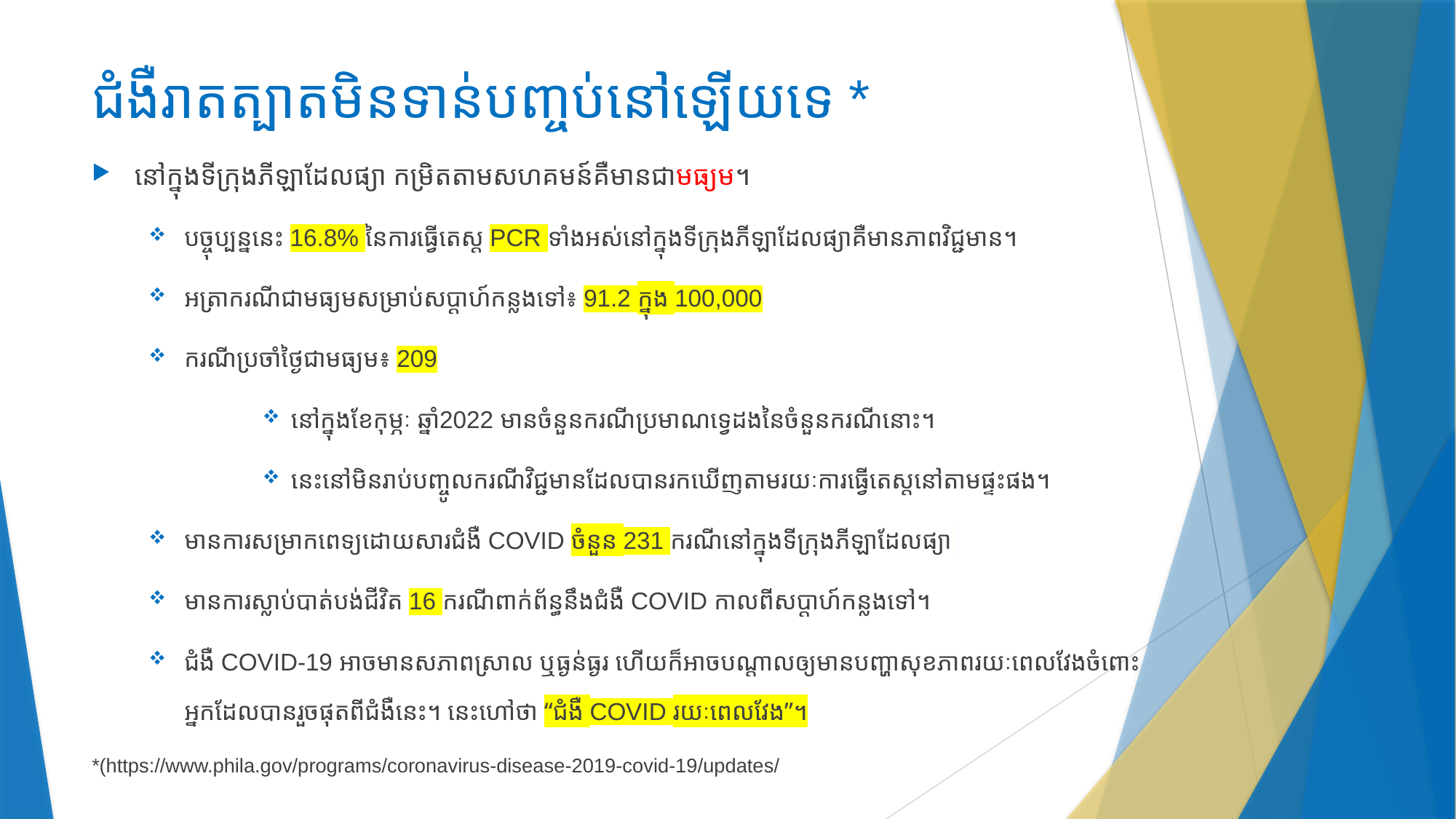

# ជំងឺរាតត្បាត​មិនទាន់បញ្ចប់នៅឡើ​យទេ​ *
នៅក្នុងទីក្រុង​ភីឡាដែលផ្យា​ កម្រិត​តាម​​សហគមន៍​គឺ​មានជា​​មធ្យម​។
បច្ចុប្បន្ននេះ 16.8% នៃ​ការធ្វើតេស្ត​ PCR ទាំង​អស់នៅក្នុង​ទីក្រុងភីឡាដែលផ្យា​គឺមាន​ភាព​​វិជ្ជមាន​។
អត្រាករណីជាមធ្យម​សម្រាប់​សប្តាហ៍កន្លងទៅ៖ 91.2 ក្នុង​ 100,000
ករណី​ប្រចាំ​ថ្ងៃ​ជាមធ្យម​៖ 209
នៅក្នុង​ខែ​កុម្ភៈ ឆ្នាំ​2022 មានចំនួនករណីប្រមាណ​ទ្វេដង​នៃ​ចំនួនករណីនោះ​។
នេះ​នៅមិនរាប់បញ្ចូល​ករណី​វិជ្ជមានដែល​បានរកឃើញ​តាមរយៈការធ្វើតេស្ត​នៅតាមផ្ទះផង។
មាន​ការសម្រាកពេទ្យ​ដោយសារជំងឺ​ COVID ចំនួន 231 ករណី​នៅក្នុងទីក្រុង​ភីឡាដែលផ្យា​
មាន​ការស្លាប់បាត់បង់ជីវិត​ 16 ករណីពាក់ព័ន្ធនឹង​ជំងឺ​ COVID កាលពីសប្តាហ៍​កន្លងទៅ។
ជំងឺ​ COVID-19 អាច​មានសភាពស្រាល​ ឬ​ធ្ងន់ធ្ងរ​ ហើយក៏អាច​បណ្តាល​ឲ្យ​មានបញ្ហា​សុខភាព​រយៈពេល​វែងចំពោះអ្នកដែលបាន​រួចផុត​ពី​ជំងឺនេះ​។ នេះ​ហៅថា​ “​ជំងឺ​ COVID រយៈពេលវែង​”។
*(https://www.phila.gov/programs/coronavirus-disease-2019-covid-19/updates/